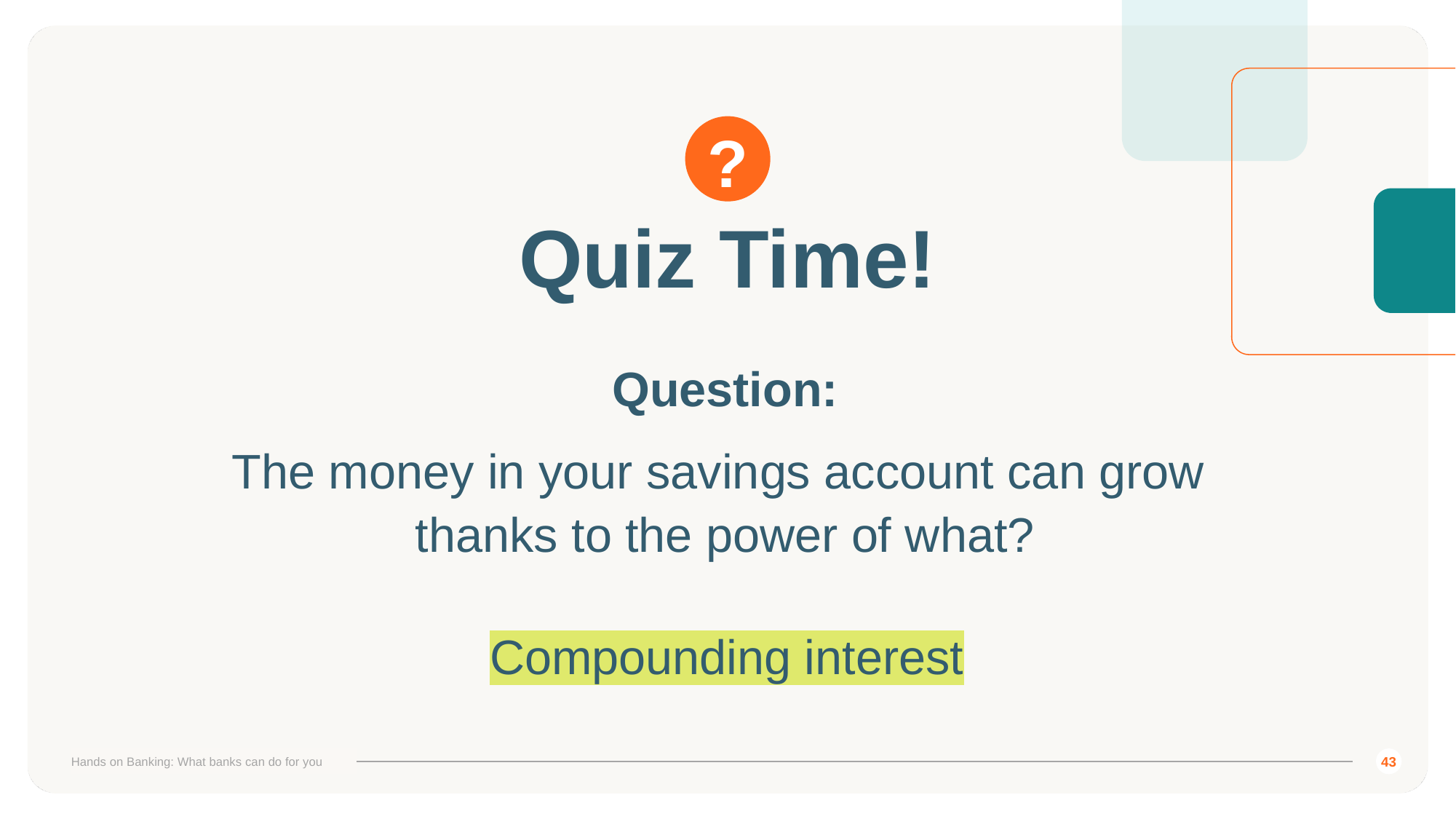

# Quiz Time!
Question:
The money in your savings account can grow
thanks to the power of what?
Compounding interest